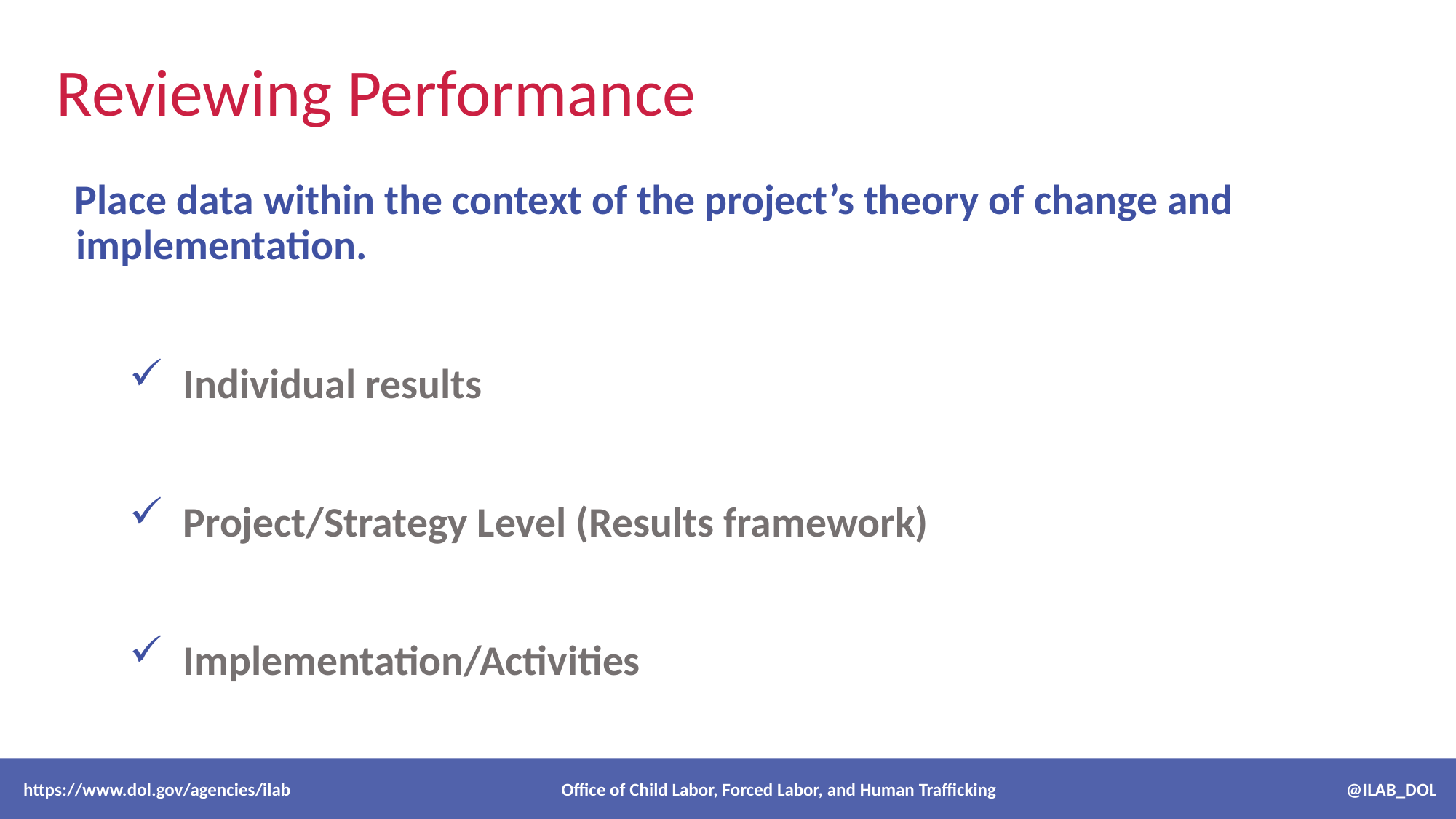

# Reviewing Performance
Place data within the context of the project’s theory of change and implementation.
Individual results
Project/Strategy Level (Results framework)
Implementation/Activities

   https://www.dol.gov/agencies/ilab                                                                 Office of Child Labor, Forced Labor, and Human Trafficking                                                                                    @ILAB_DOL